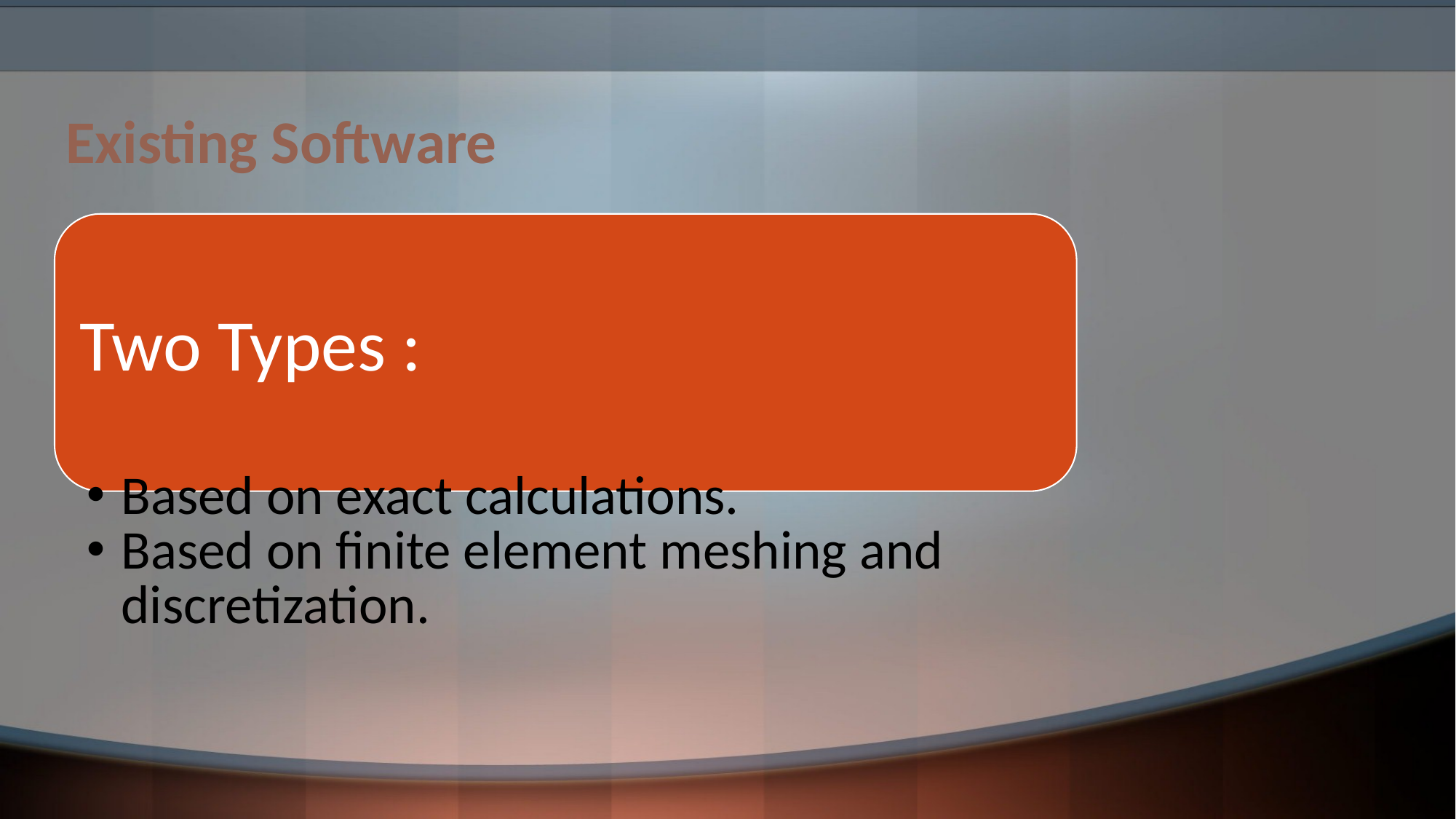

# Existing Software
Two Types :
Based on exact calculations.
Based on finite element meshing and discretization.